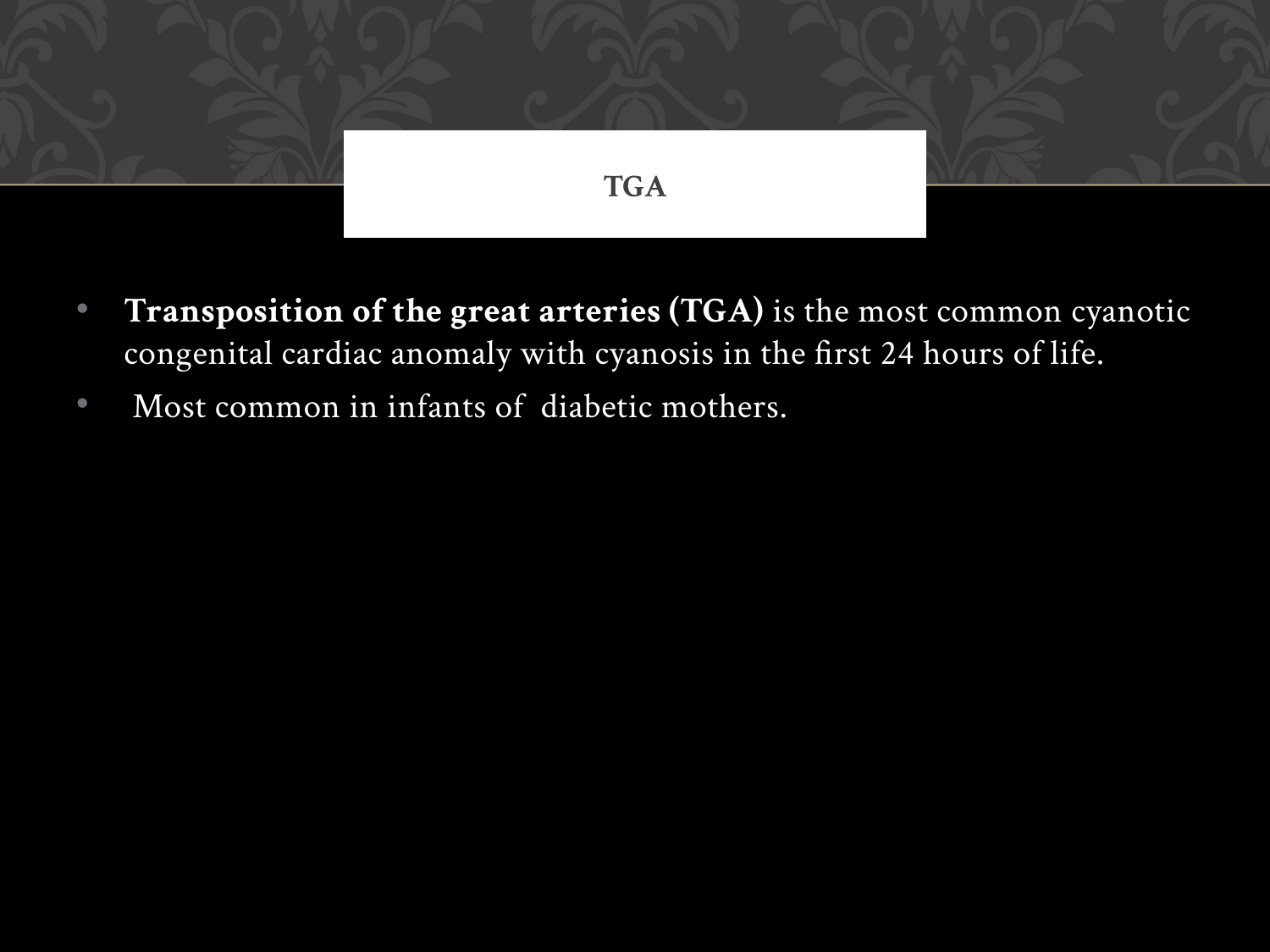

# TGA
Transposition of the great arteries (TGA) is the most common cyanotic congenital cardiac anomaly with cyanosis in the first 24 hours of life.
 Most common in infants of  diabetic mothers.